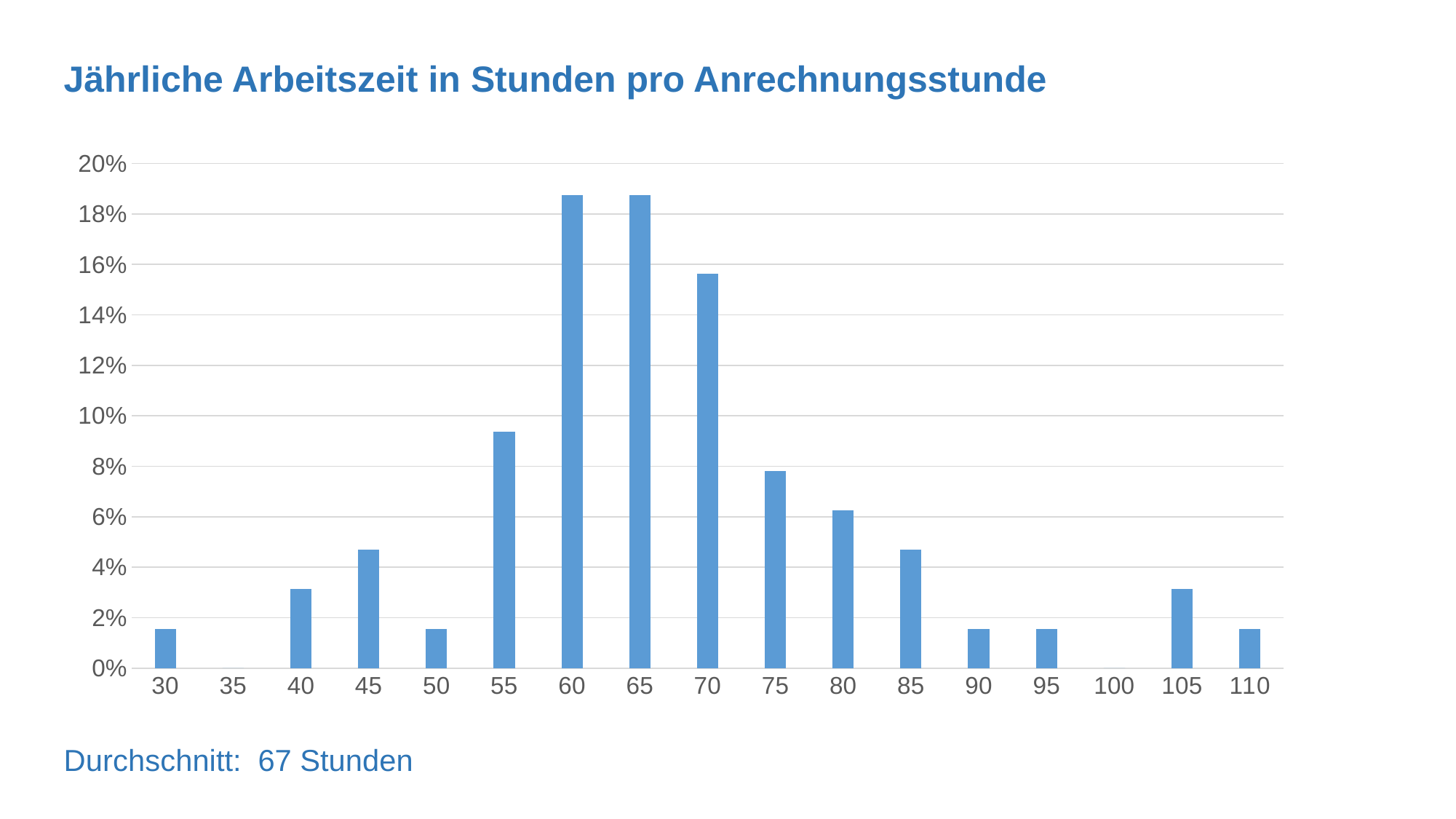

Jährliche Arbeitszeit in Stunden pro Anrechnungsstunde

### Chart

| Category | Prozentsatz der Förderstellen |
|---|---|
| 30 | 0.015625 |
| 35 | 0.0 |
| 40 | 0.03125 |
| 45 | 0.046875 |
| 50 | 0.015625 |
| 55 | 0.09375 |
| 60 | 0.1875 |
| 65 | 0.1875 |
| 70 | 0.15625 |
| 75 | 0.078125 |
| 80 | 0.0625 |
| 85 | 0.046875 |
| 90 | 0.015625 |
| 95 | 0.015625 |
| 100 | 0.0 |
| 105 | 0.03125 |
| 110 | 0.015625 |
Durchschnitt:  67 Stunden